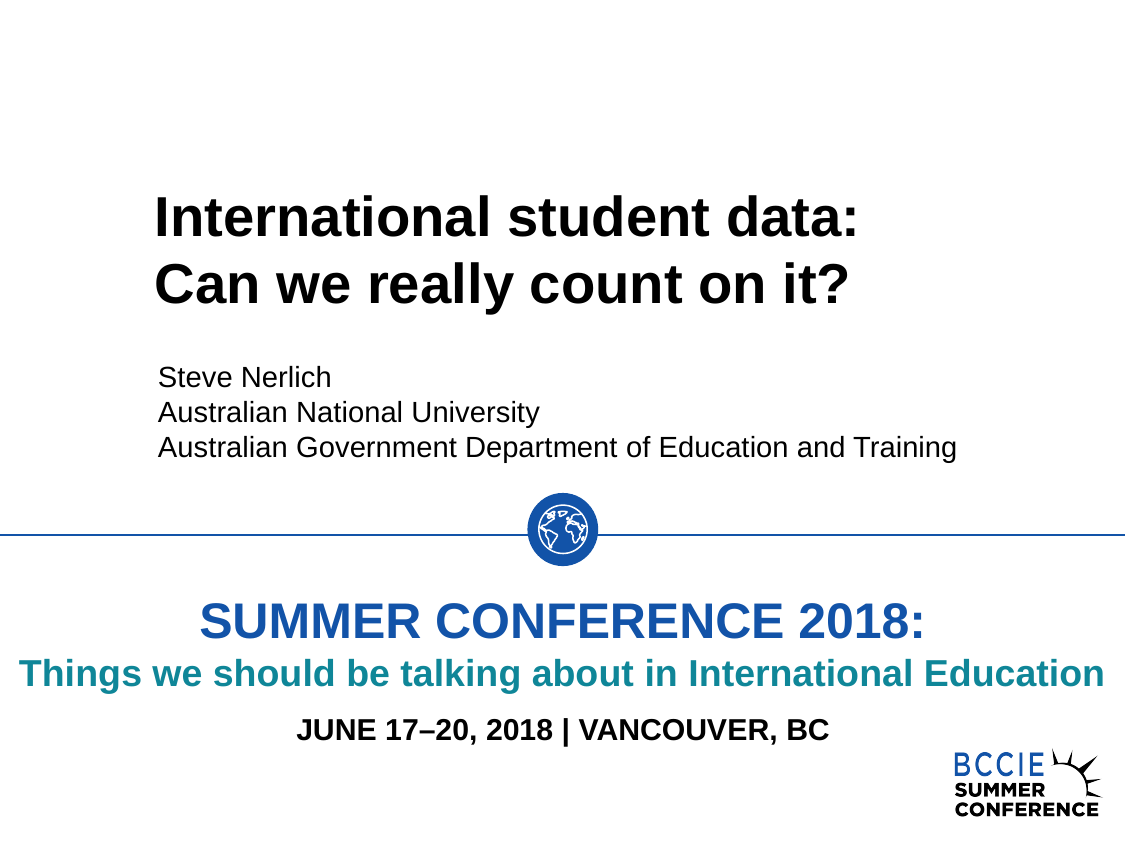

# International student data: Can we really count on it?
Steve Nerlich
Australian National University
Australian Government Department of Education and Training